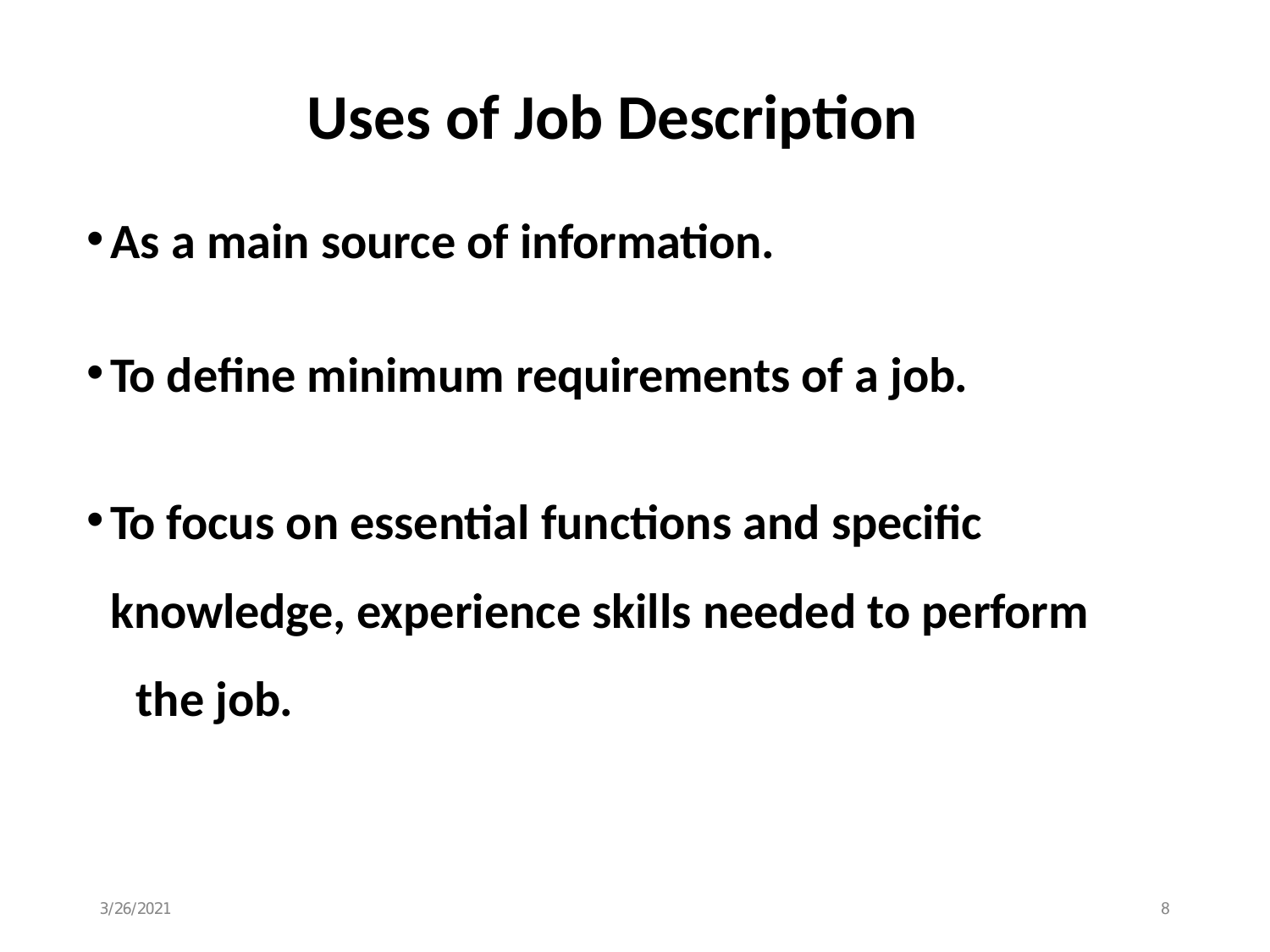

# Uses of Job Description
As a main source of information.

To define minimum requirements of a job.
To focus on essential functions and specific 	knowledge, experience skills needed to perform 	the job.
3/26/2021
8